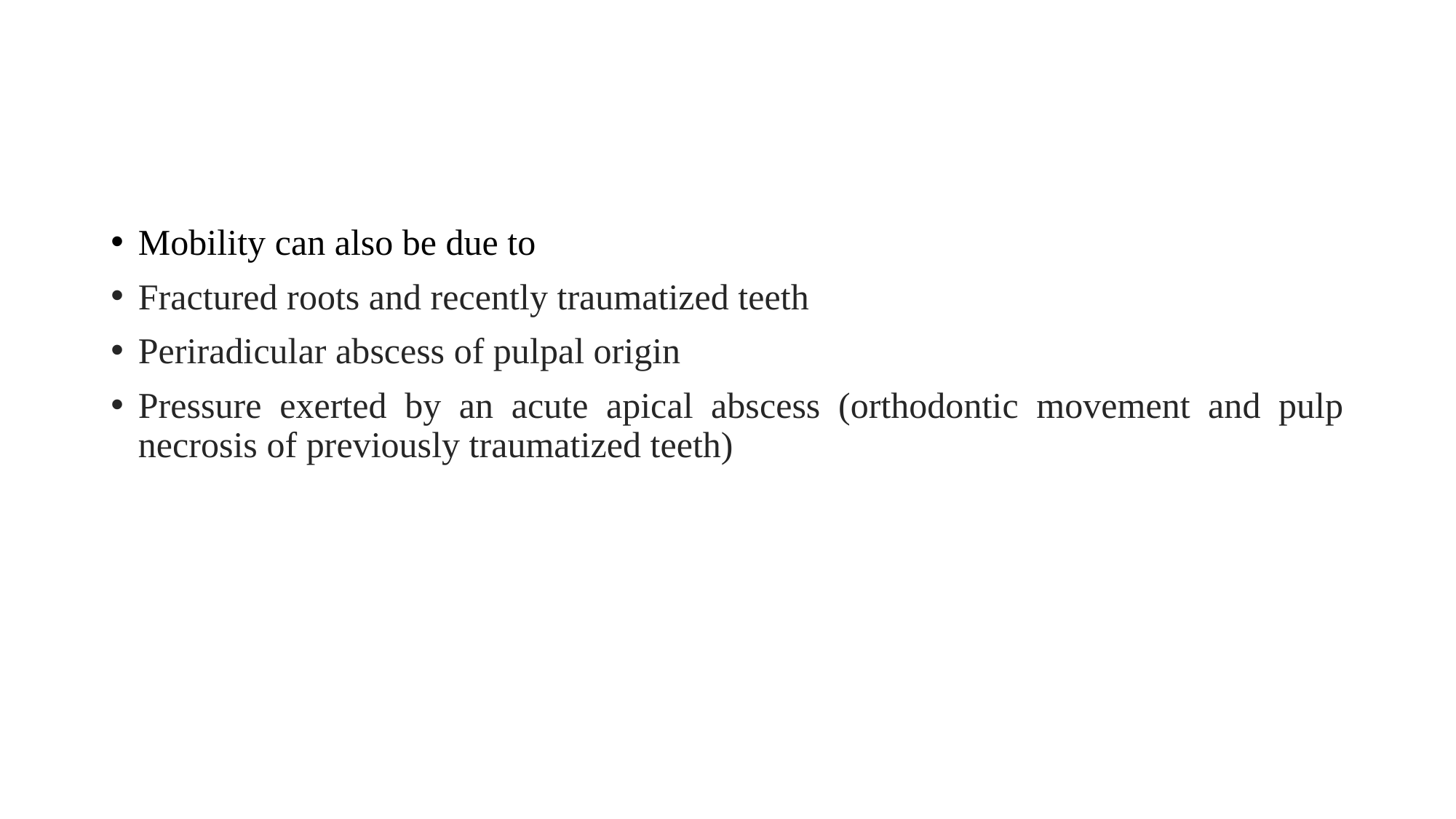

#
Mobility can also be due to
Fractured roots and recently traumatized teeth
Periradicular abscess of pulpal origin
Pressure exerted by an acute apical abscess (orthodontic movement and pulp necrosis of previously traumatized teeth)